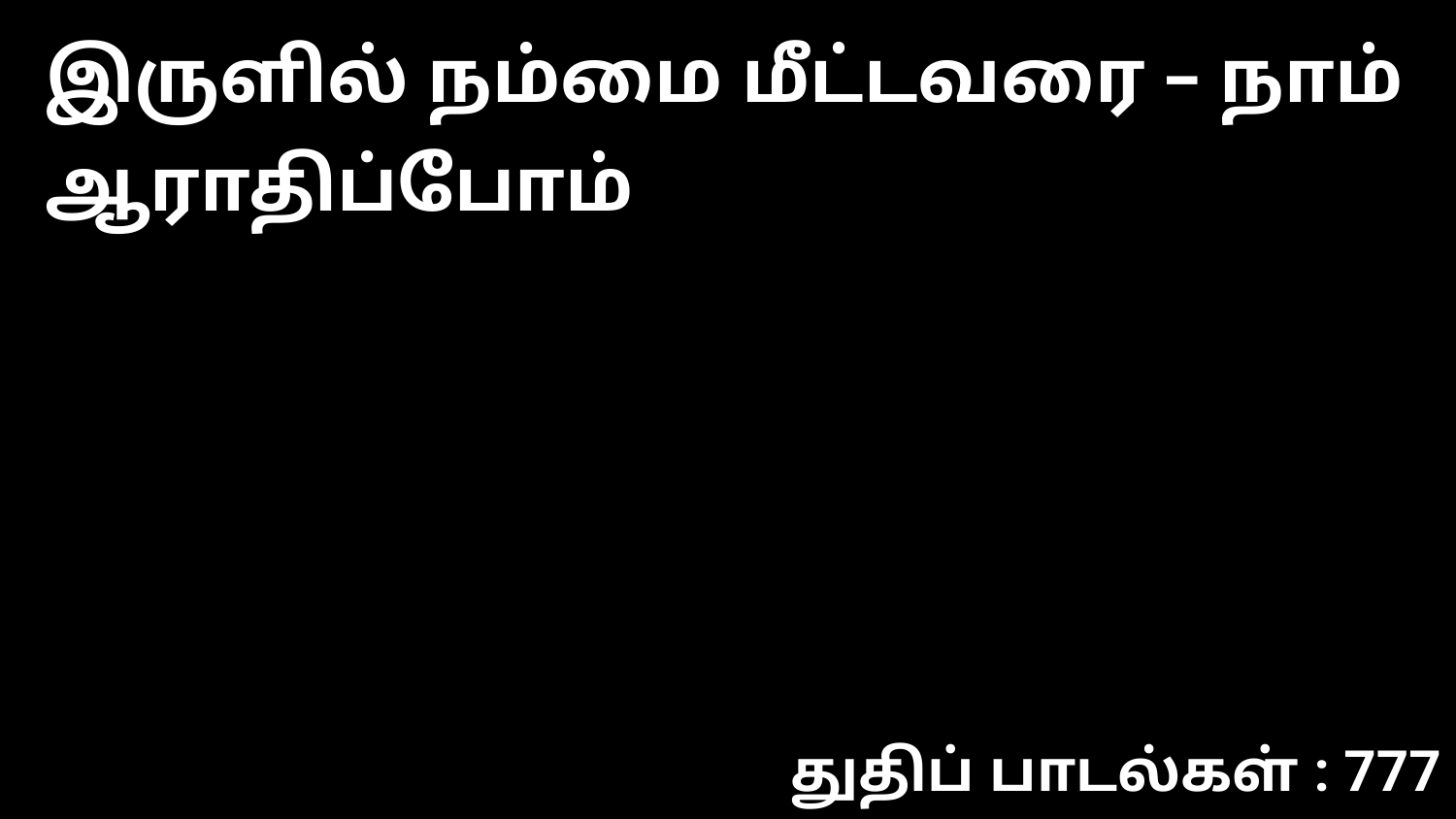

இருளில் நம்மை மீட்டவரை – நாம் ஆராதிப்போம்
துதிப் பாடல்கள் : 777